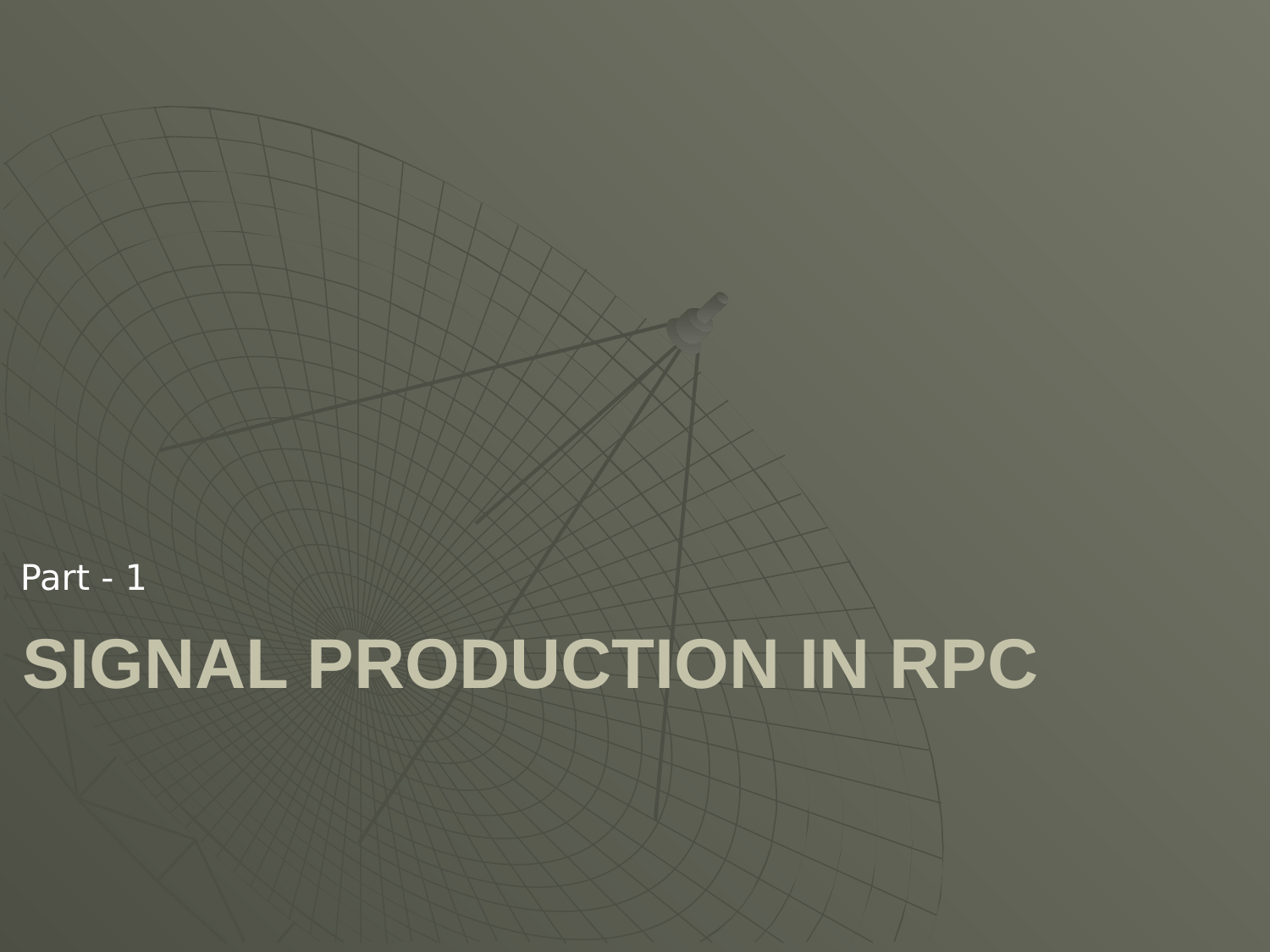

Part - 1
# Signal production in RPC